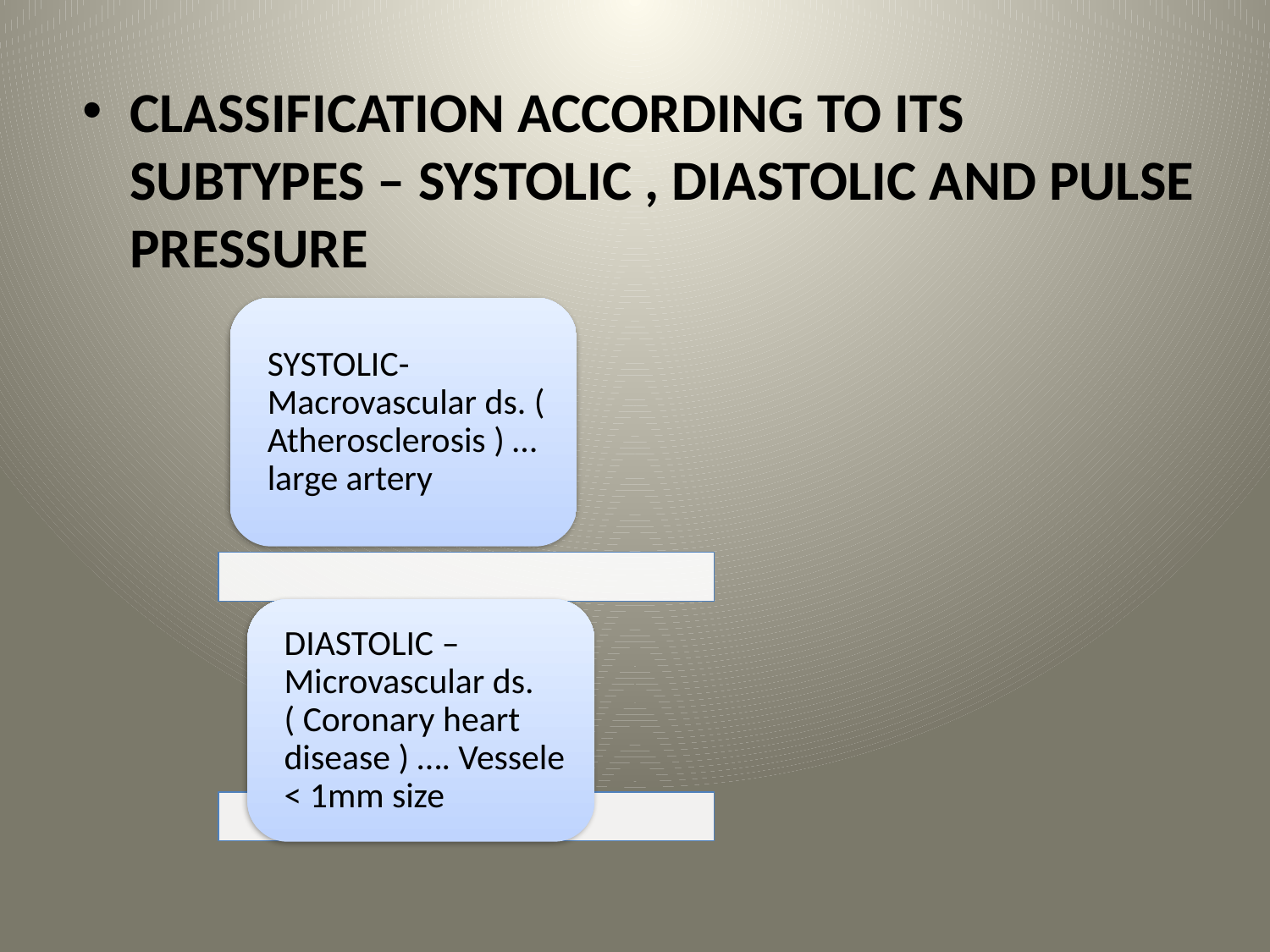

CLASSIFICATION ACCORDING TO ITS SUBTYPES – SYSTOLIC , DIASTOLIC AND PULSE PRESSURE

SYSTOLIC- Macrovascular ds. ( Atherosclerosis ) … large artery
DIASTOLIC – Microvascular ds. ( Coronary heart disease ) …. Vessele < 1mm size